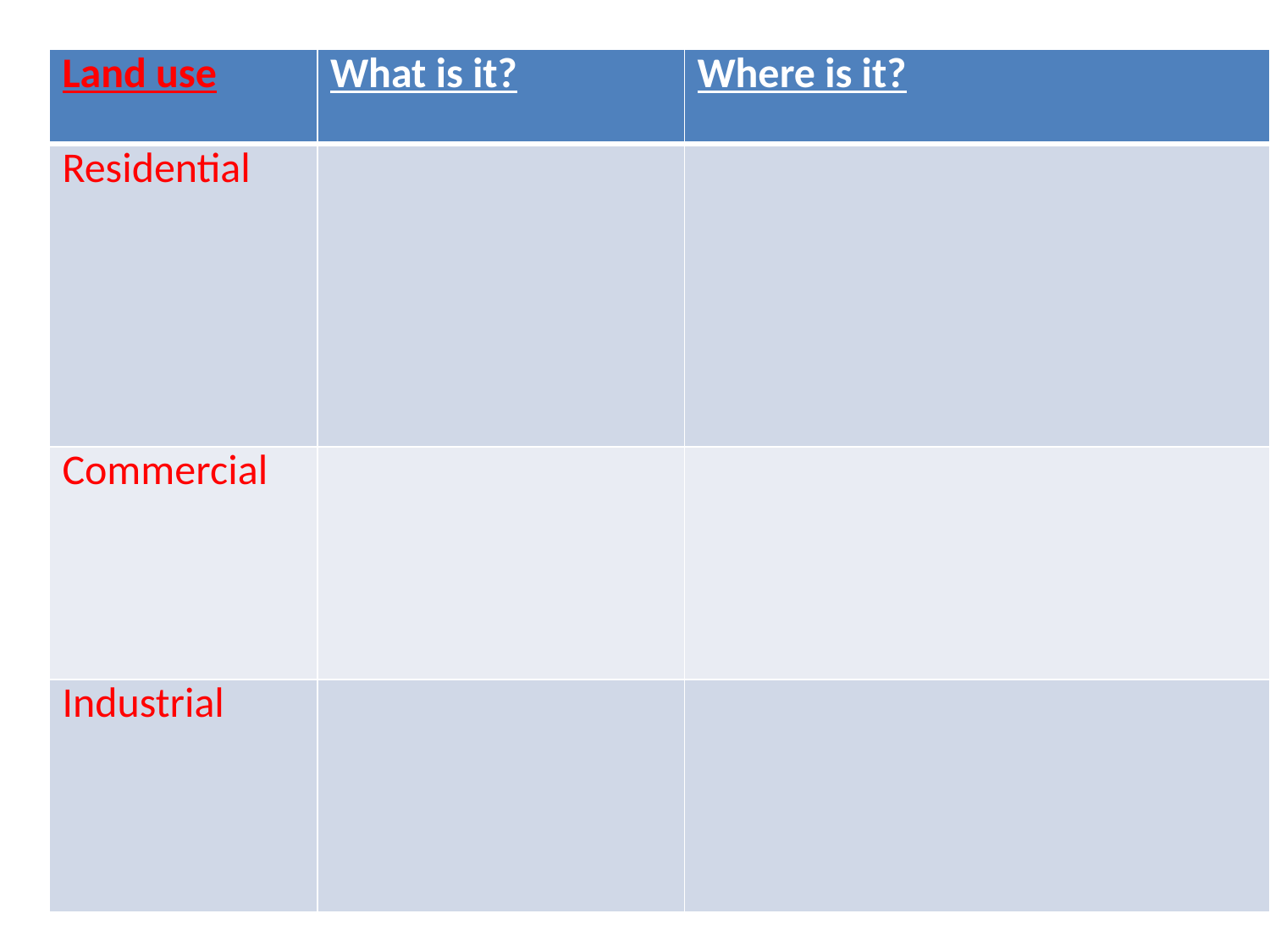

| Land use | What is it? | Where is it? |
| --- | --- | --- |
| Residential |  |  |
| Commercial |  |  |
| Industrial |  |  |